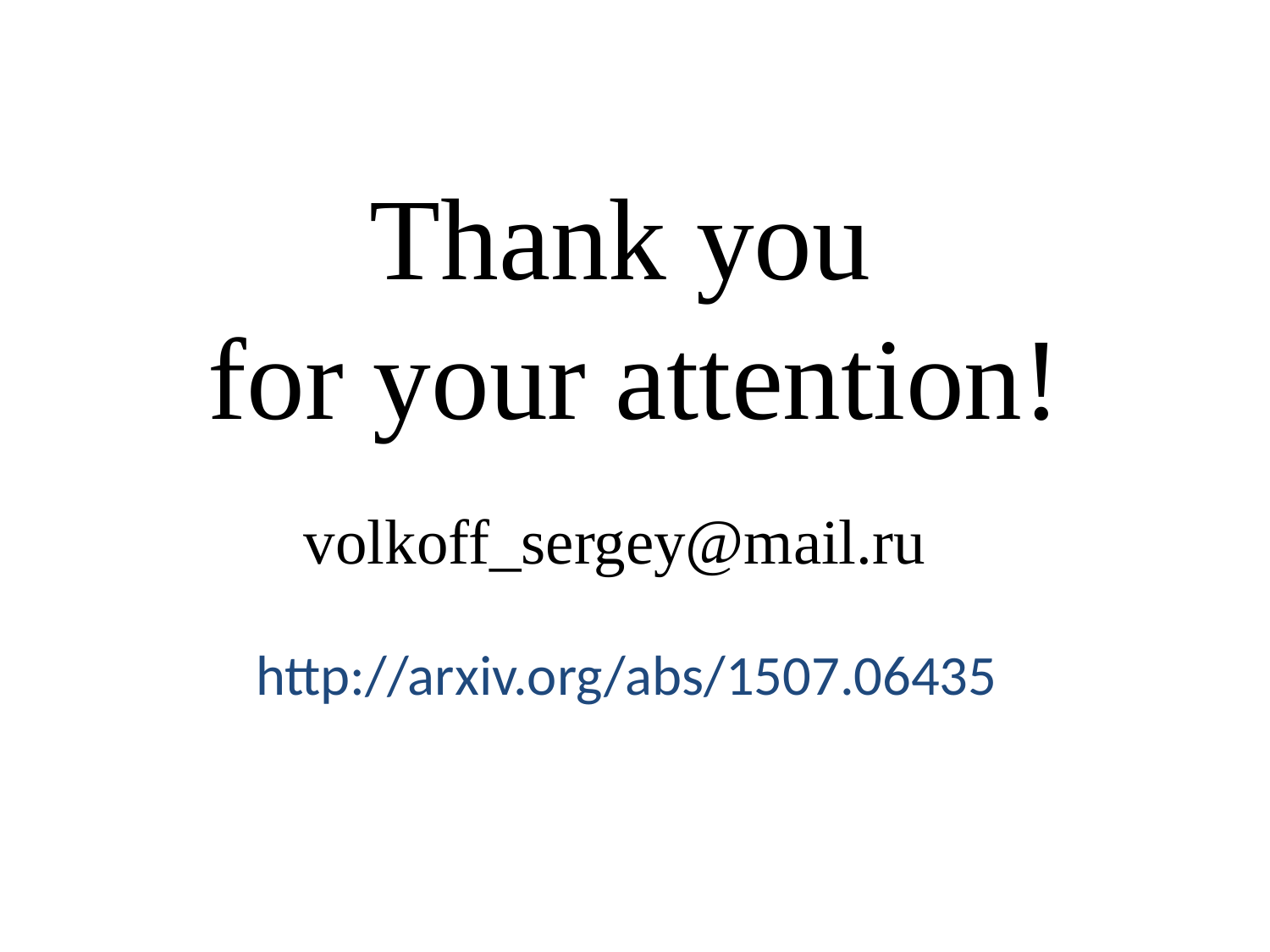

Thank you
for your attention!
volkoff_sergey@mail.ru
http://arxiv.org/abs/1507.06435